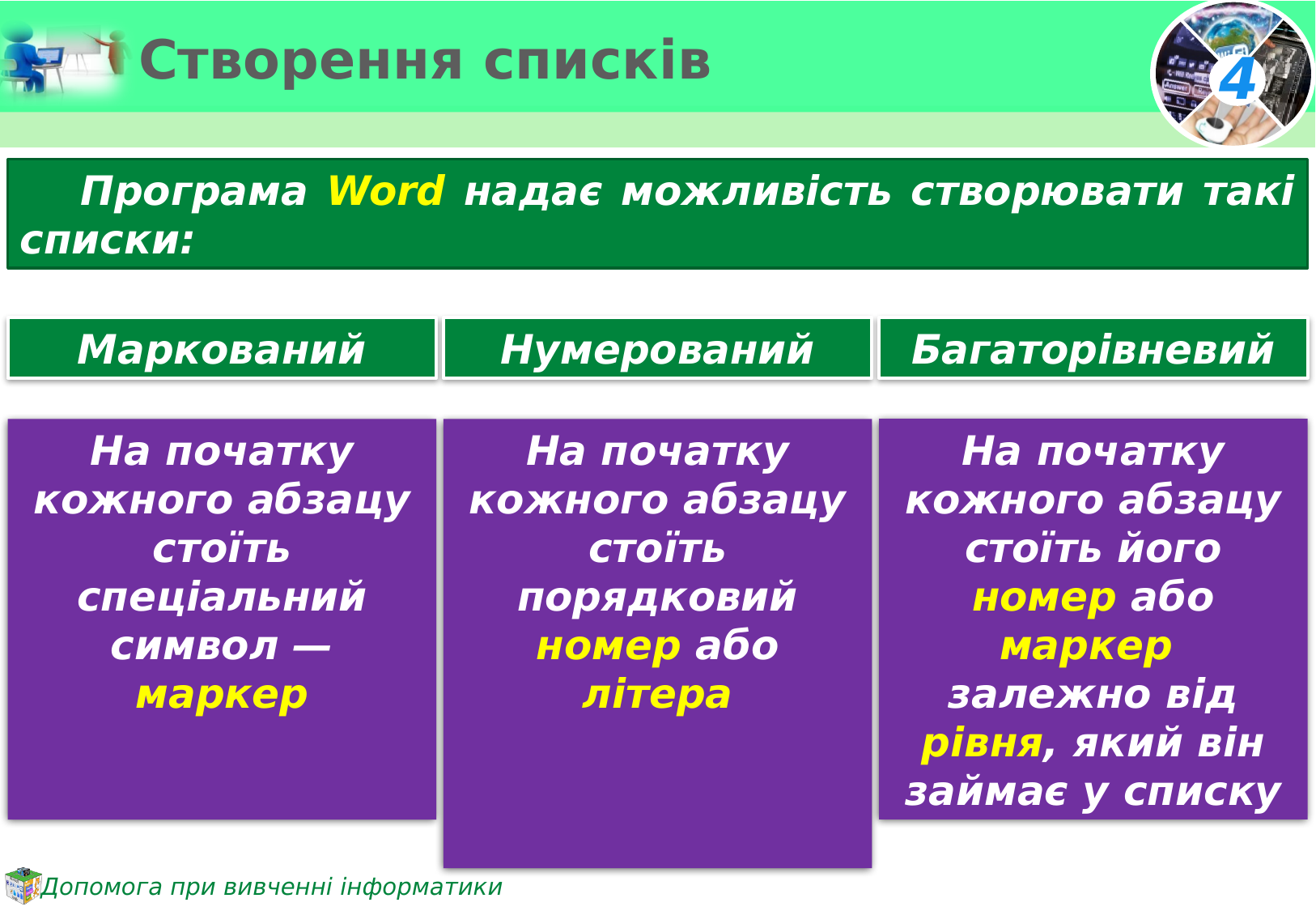

# Створення списків
Програма Word надає можливість створювати такі списки:
Маркований
Нумерований
Багаторівневий
На початку кожного абзацу стоїть його номер або маркер
залежно від рівня, який він займає у списку
На початку кожного абзацу стоїть спеціальний символ — маркер

На початку кожного абзацу стоїть порядковий номер або літера